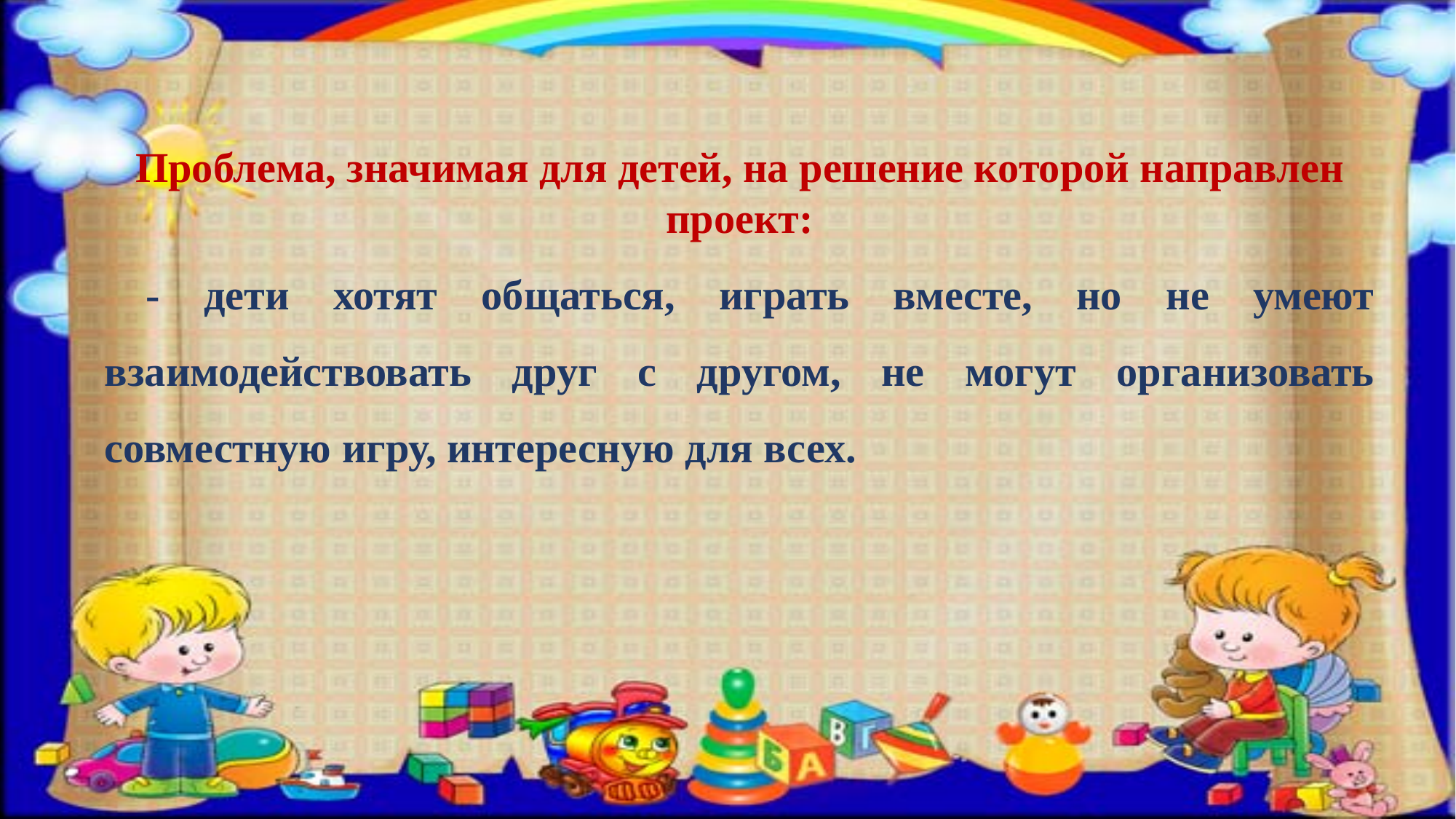

Проблема, значимая для детей, на решение которой направлен проект:
 - дети хотят общаться, играть вместе, но не умеют взаимодействовать друг с другом, не могут организовать совместную игру, интересную для всех.